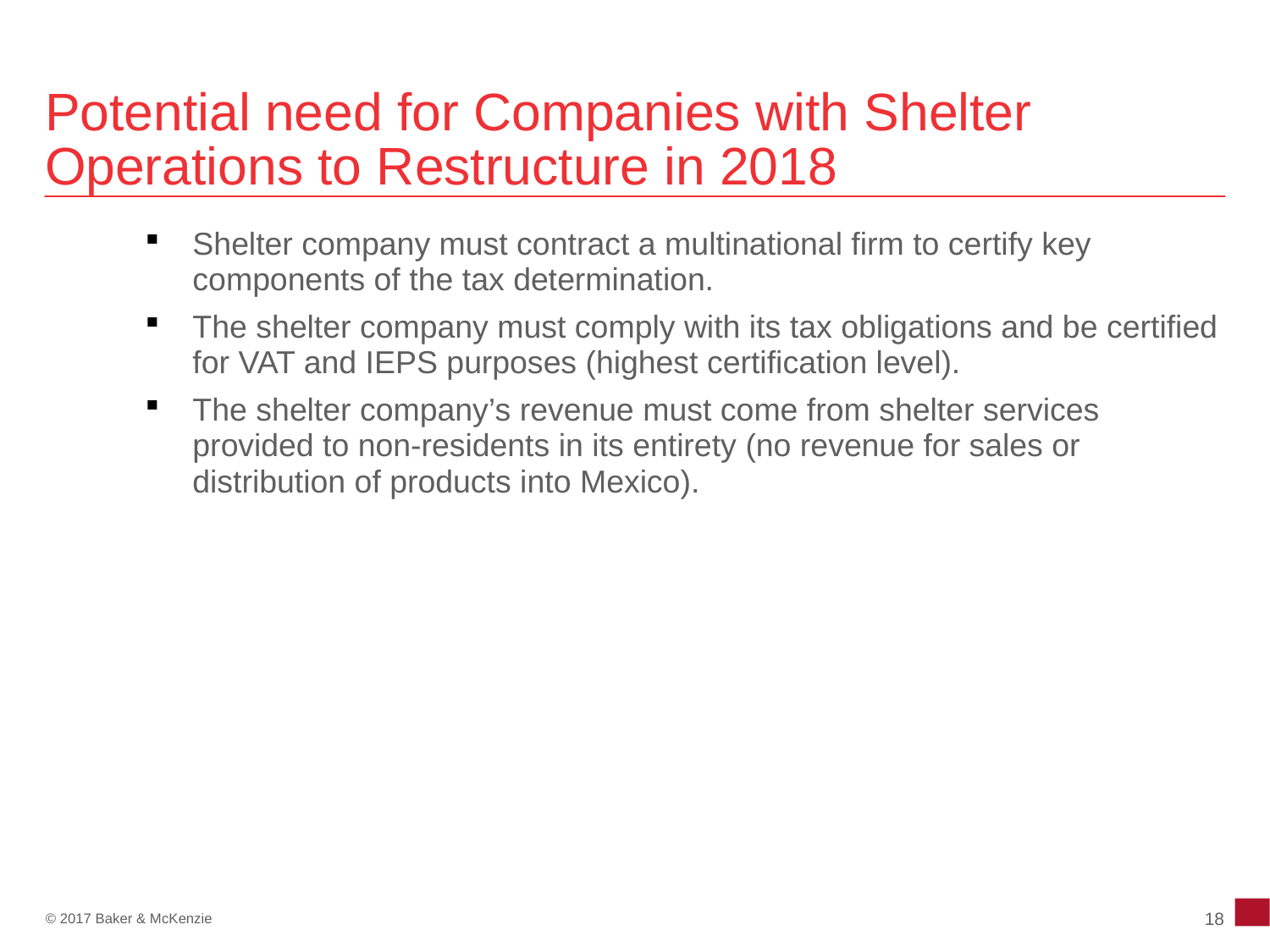

# Potential need for Companies with Shelter Operations to Restructure in 2018
Shelter company must contract a multinational firm to certify key components of the tax determination.
The shelter company must comply with its tax obligations and be certified for VAT and IEPS purposes (highest certification level).
The shelter company’s revenue must come from shelter services provided to non-residents in its entirety (no revenue for sales or distribution of products into Mexico).
18